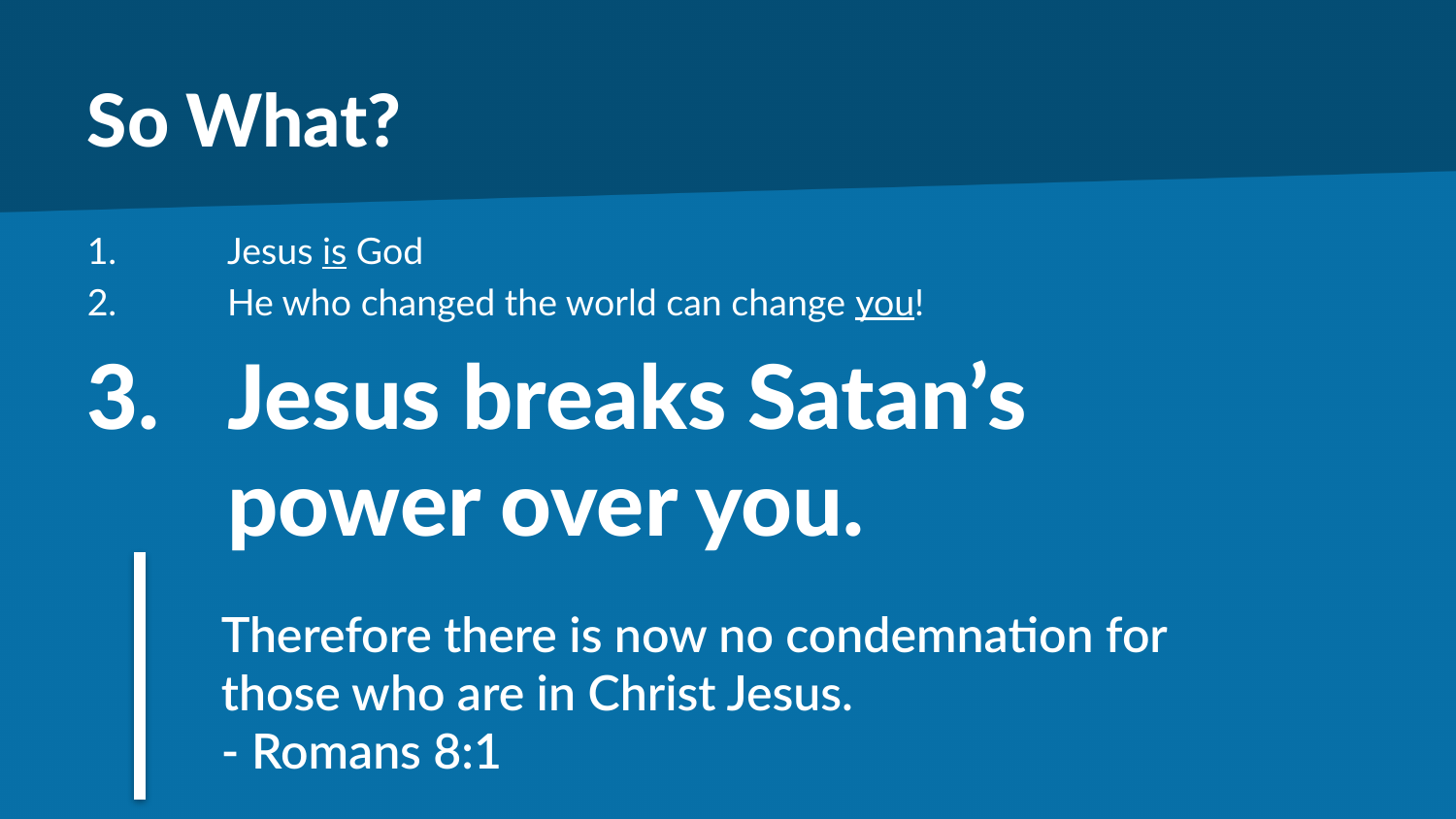

# So What?
Jesus is God
He who changed the world can change you!
Jesus breaks Satan’s
power over you.
Therefore there is now no condemnation for those who are in Christ Jesus.
- Romans 8:1